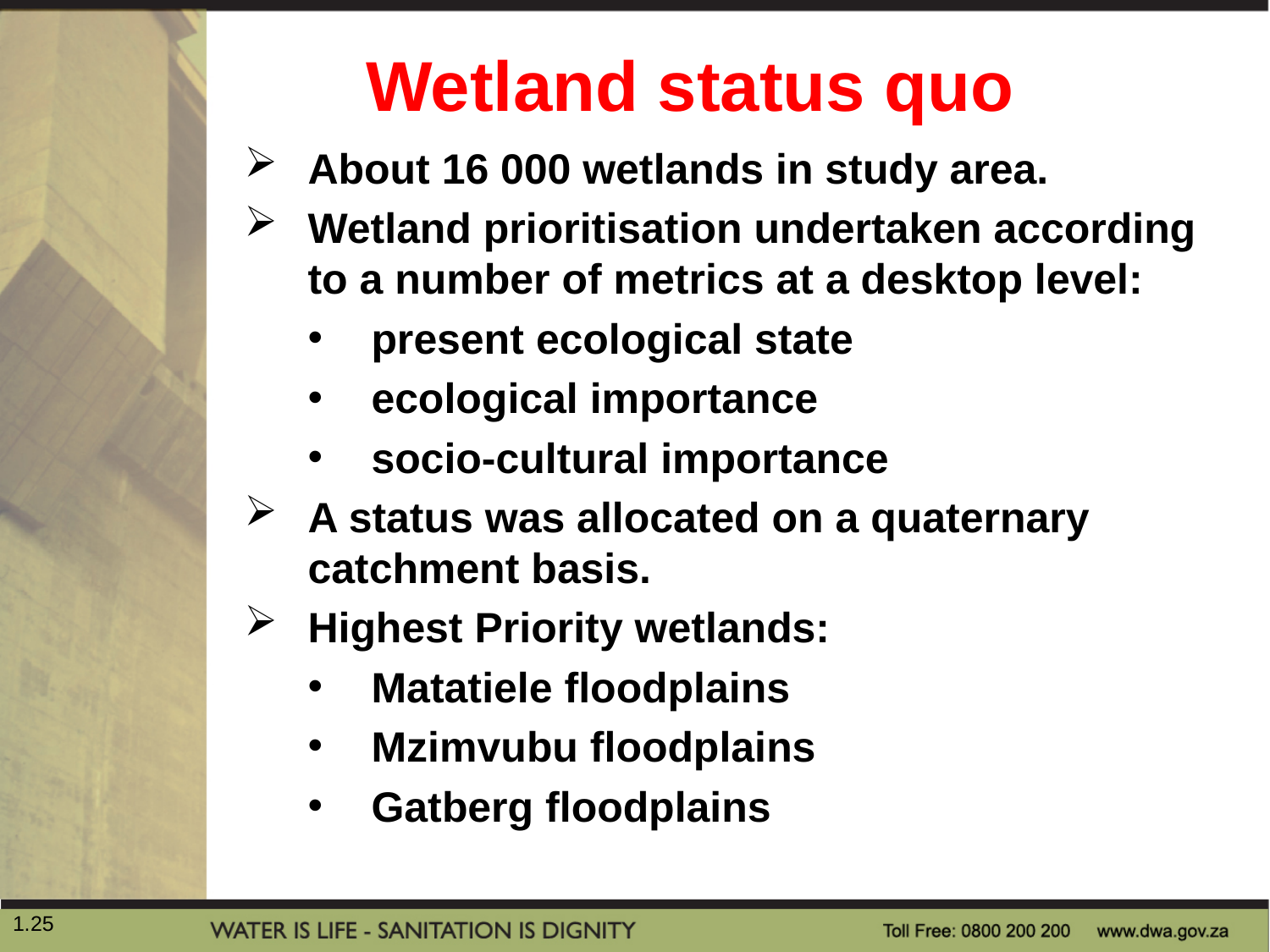

Wetland status quo
About 16 000 wetlands in study area.
Wetland prioritisation undertaken according to a number of metrics at a desktop level:
present ecological state
ecological importance
socio-cultural importance
A status was allocated on a quaternary catchment basis.
Highest Priority wetlands:
Matatiele floodplains
Mzimvubu floodplains
Gatberg floodplains

25